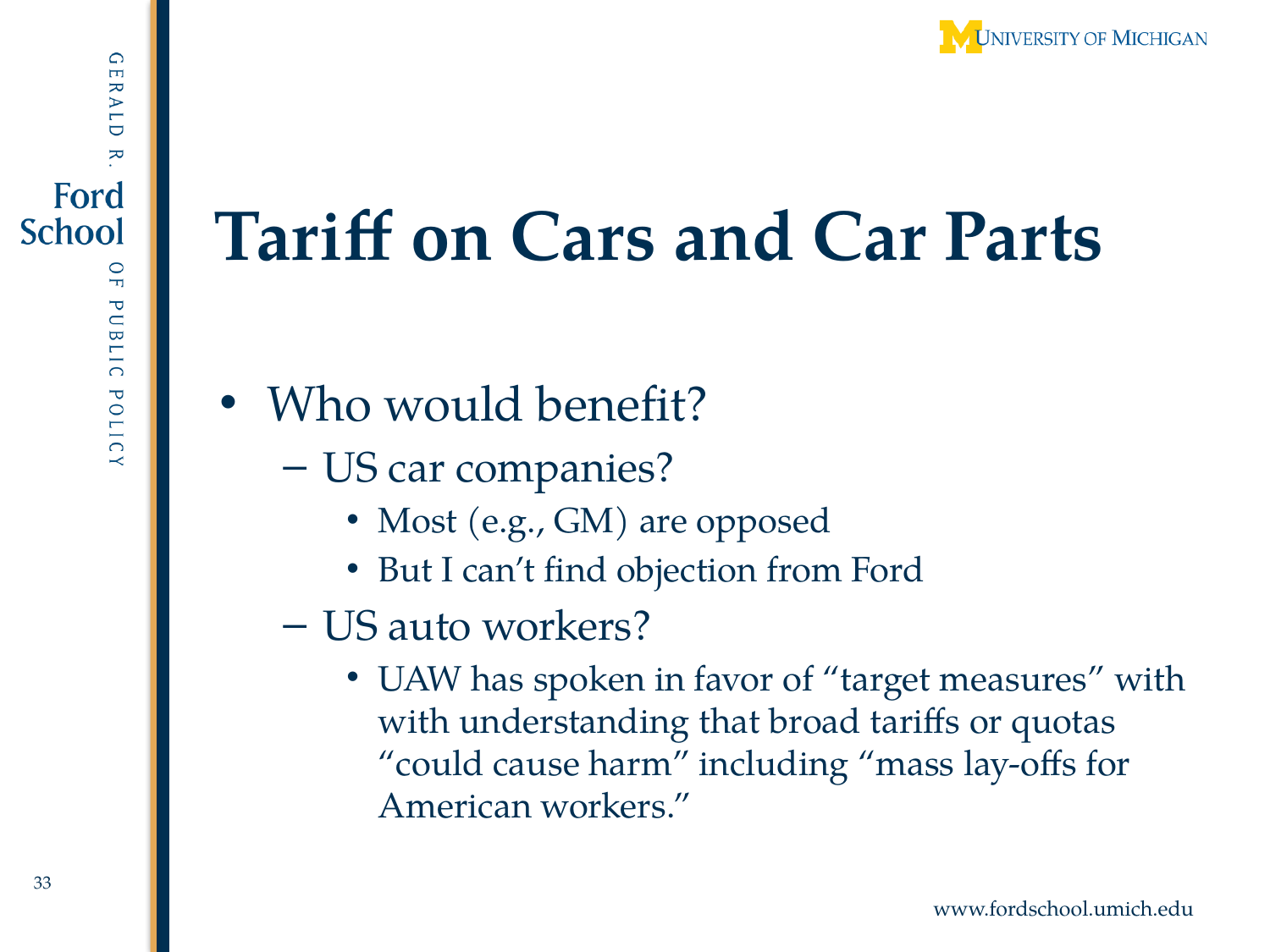

33
# Tariff on Cars and Car Parts
Who would benefit?
US car companies?
Most (e.g., GM) are opposed
But I can’t find objection from Ford
US auto workers?
UAW has spoken in favor of “target measures” with with understanding that broad tariffs or quotas “could cause harm” including “mass lay-offs for American workers.”